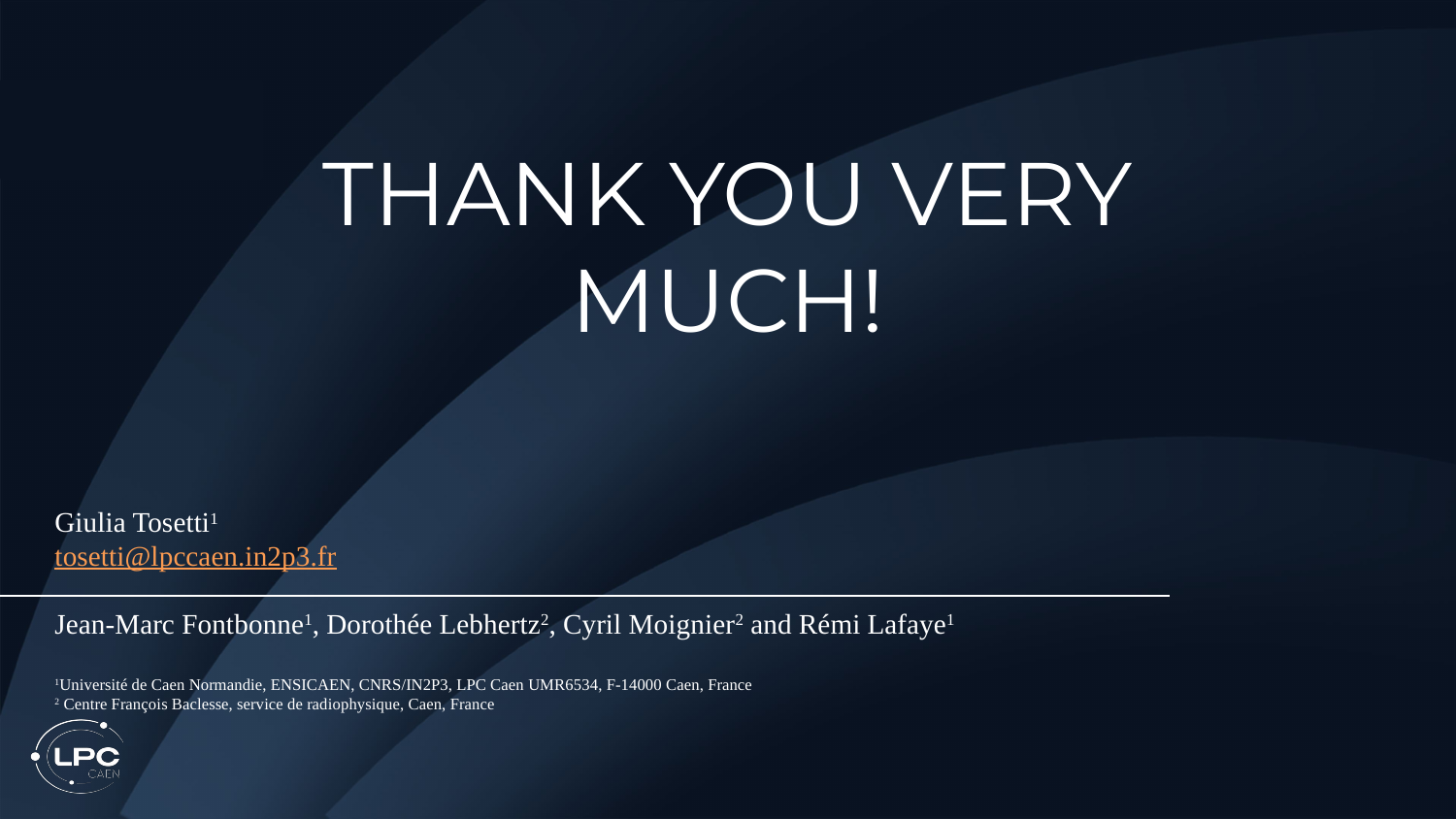

THANK YOU VERY MUCH!
Giulia Tosetti1
tosetti@lpccaen.in2p3.fr

Jean-Marc Fontbonne1, Dorothée Lebhertz2, Cyril Moignier2 and Rémi Lafaye1

1Université de Caen Normandie, ENSICAEN, CNRS/IN2P3, LPC Caen UMR6534, F-14000 Caen, France
2 Centre François Baclesse, service de radiophysique, Caen, France